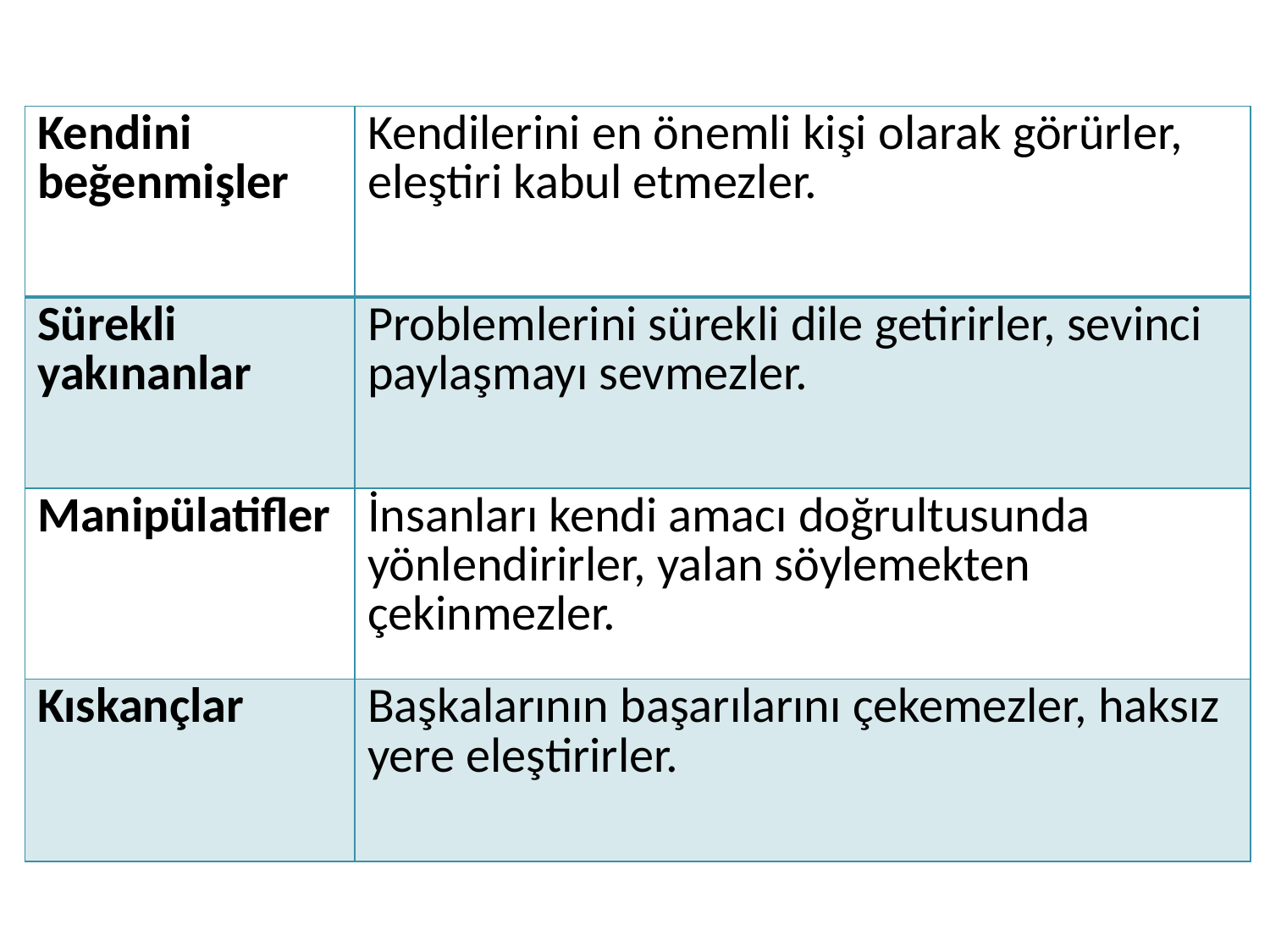

| Kendini beğenmişler | Kendilerini en önemli kişi olarak görürler, eleştiri kabul etmezler. |
| --- | --- |
| Sürekli yakınanlar | Problemlerini sürekli dile getirirler, sevinci paylaşmayı sevmezler. |
| Manipülatifler | İnsanları kendi amacı doğrultusunda yönlendirirler, yalan söylemekten çekinmezler. |
| Kıskançlar | Başkalarının başarılarını çekemezler, haksız yere eleştirirler. |